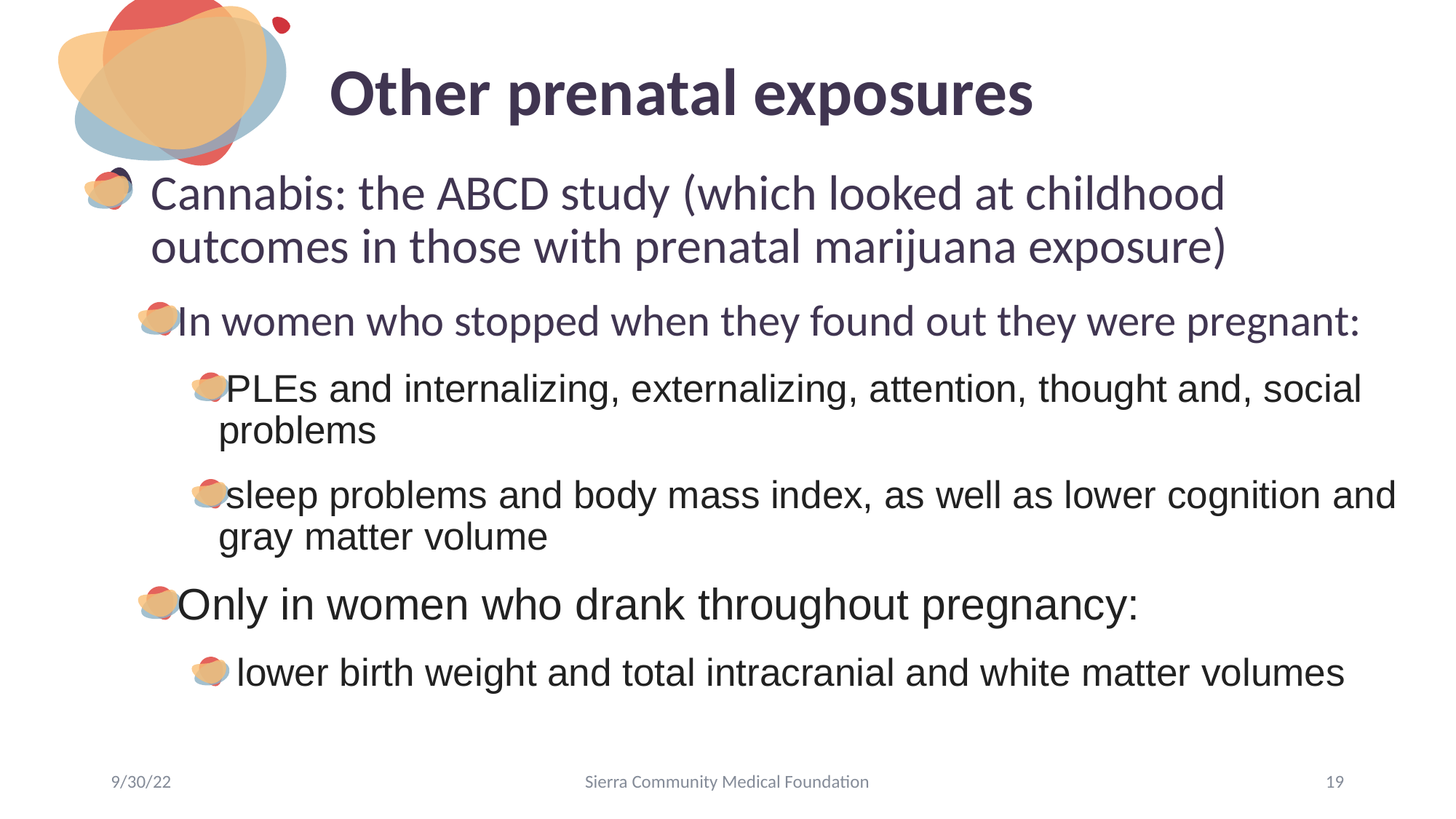

# Other prenatal exposures
Cannabis: the ABCD study (which looked at childhood outcomes in those with prenatal marijuana exposure)
In women who stopped when they found out they were pregnant:
PLEs and internalizing, externalizing, attention, thought and, social problems
sleep problems and body mass index, as well as lower cognition and gray matter volume
Only in women who drank throughout pregnancy:
 lower birth weight and total intracranial and white matter volumes
9/30/22
Sierra Community Medical Foundation
19